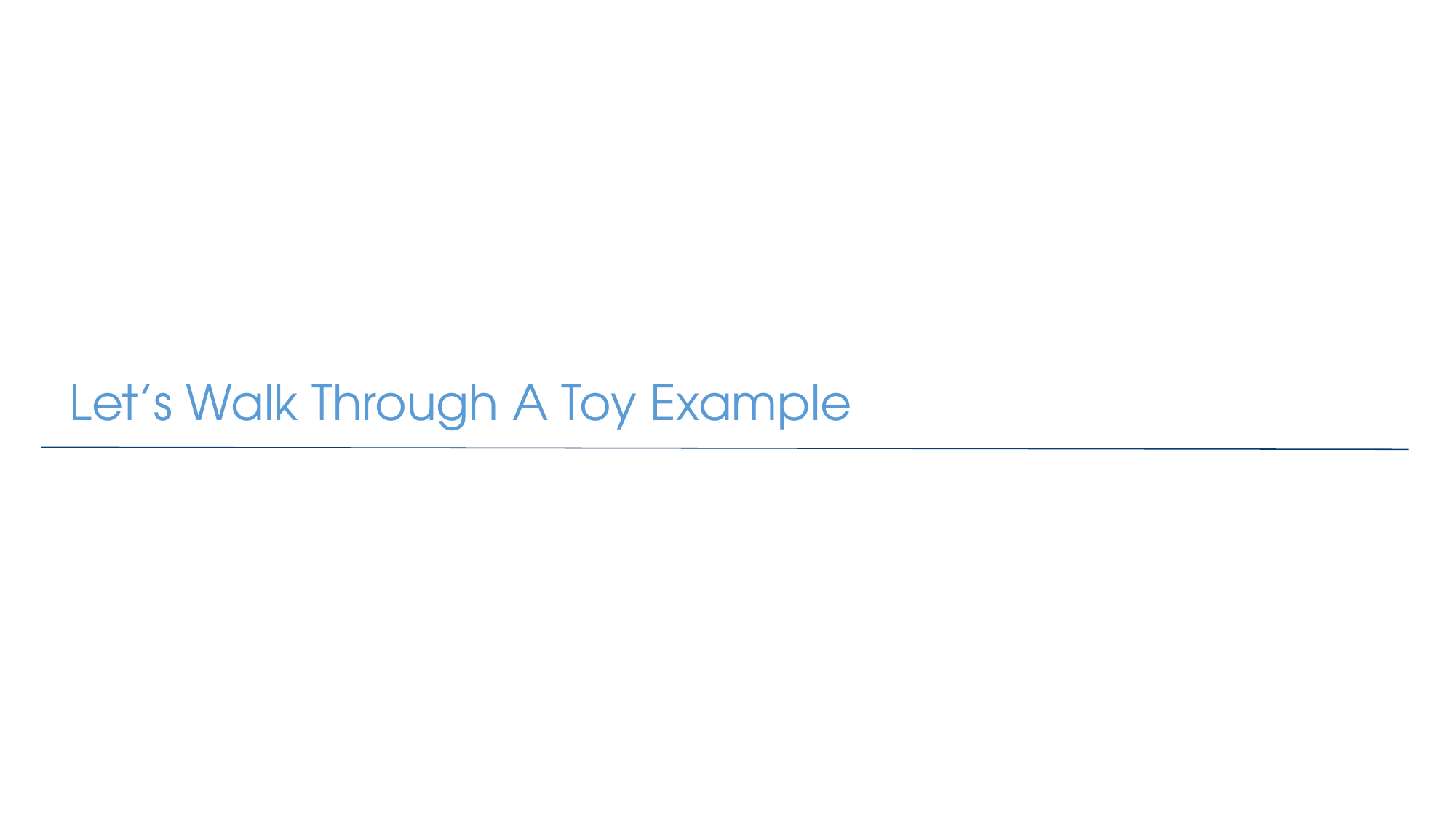

# Let’s Walk Through A Toy Example